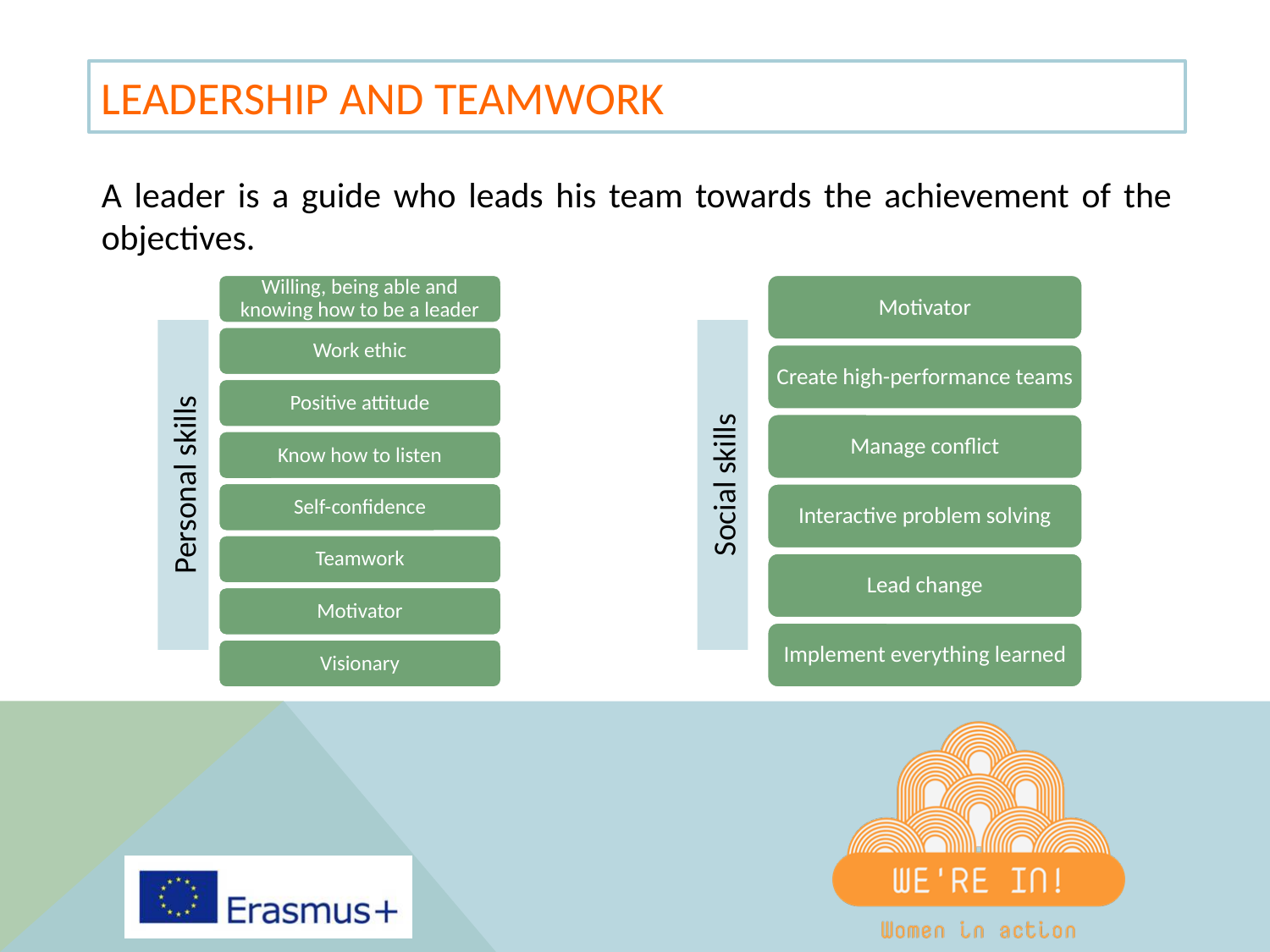

LEADERSHIP AND TEAMWORK
A leader is a guide who leads his team towards the achievement of the objectives.

Willing, being able and knowing how to be a leader

Work ethic

Positive attitude

Know how to listen

Self-confidence

Teamwork

Motivator

Visionary

Motivator

Create high-performance teams

Manage conflict

Interactive problem solving

Lead change

Implement everything learned
Personal skills
Social skills